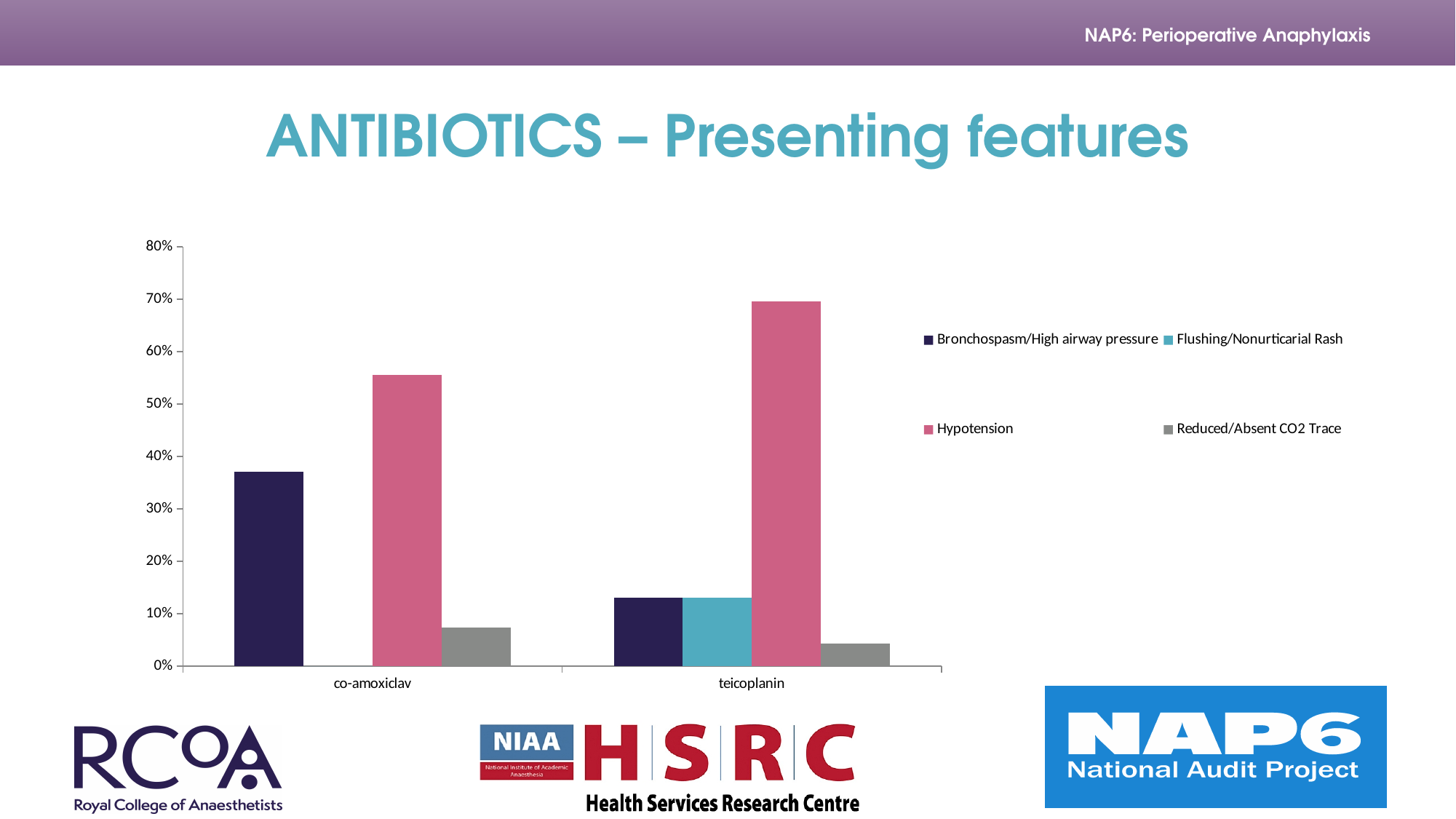

# ANTIBIOTICS – Presenting features

### Chart

| Category | Bronchospasm/High airway pressure | Flushing/Nonurticarial Rash | Hypotension | Reduced/Absent CO2 Trace |
|---|---|---|---|---|
| co-amoxiclav | 0.37037037037037046 | 0.0 | 0.5555555555555557 | 0.07407407407407407 |
| teicoplanin | 0.13043478260869568 | 0.13043478260869568 | 0.6956521739130436 | 0.04347826086956522 |